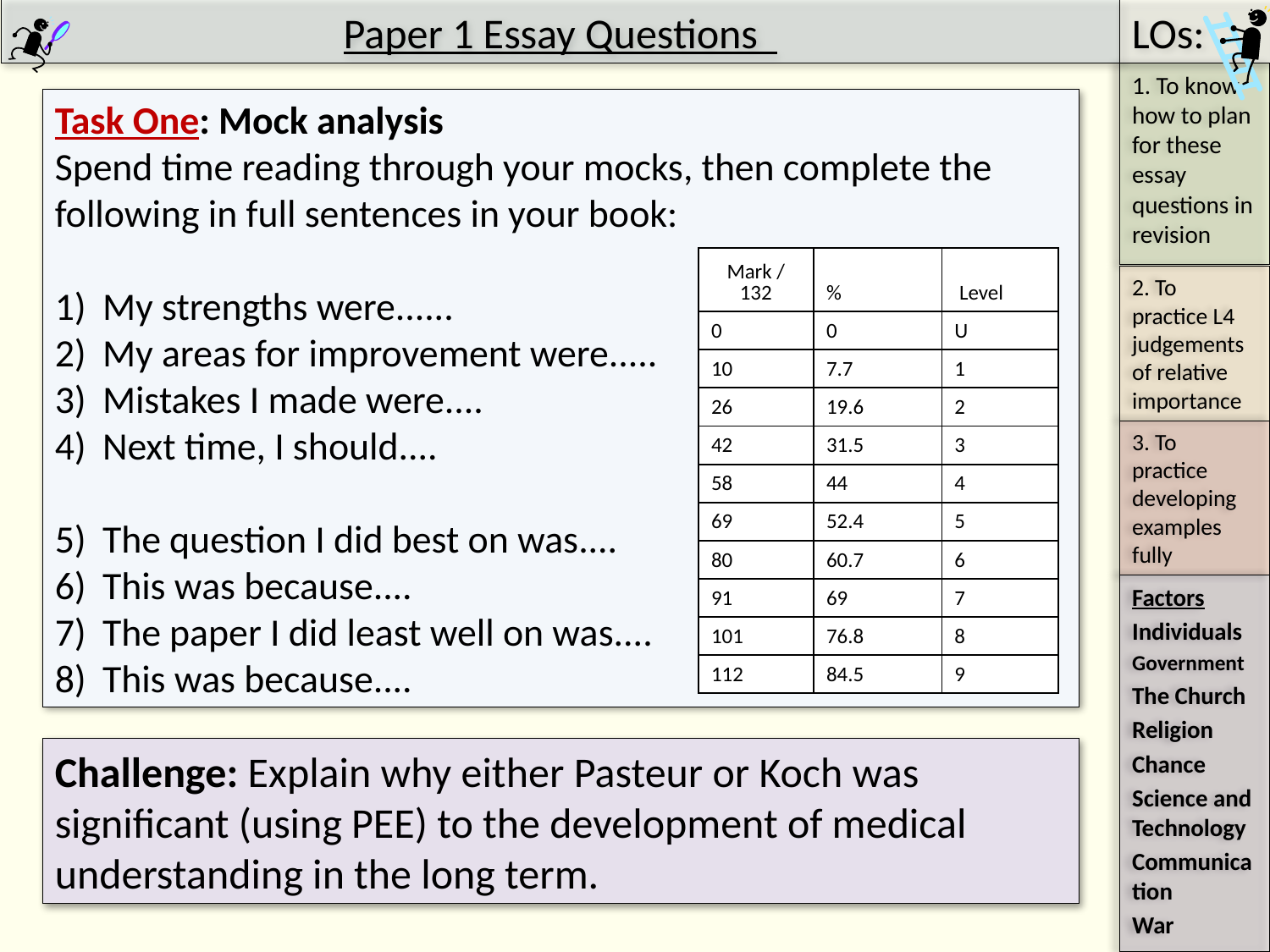

#
Task One: Mock analysis
Spend time reading through your mocks, then complete the following in full sentences in your book:

My strengths were......
My areas for improvement were.....
Mistakes I made were....
Next time, I should....

The question I did best on was....
This was because....
The paper I did least well on was....
This was because....

| Mark / 132 | % | Level |
| --- | --- | --- |
| 0 | 0 | U |
| 10 | 7.7 | 1 |
| 26 | 19.6 | 2 |
| 42 | 31.5 | 3 |
| 58 | 44 | 4 |
| 69 | 52.4 | 5 |
| 80 | 60.7 | 6 |
| 91 | 69 | 7 |
| 101 | 76.8 | 8 |
| 112 | 84.5 | 9 |
Challenge: Explain why either Pasteur or Koch was significant (using PEE) to the development of medical understanding in the long term.